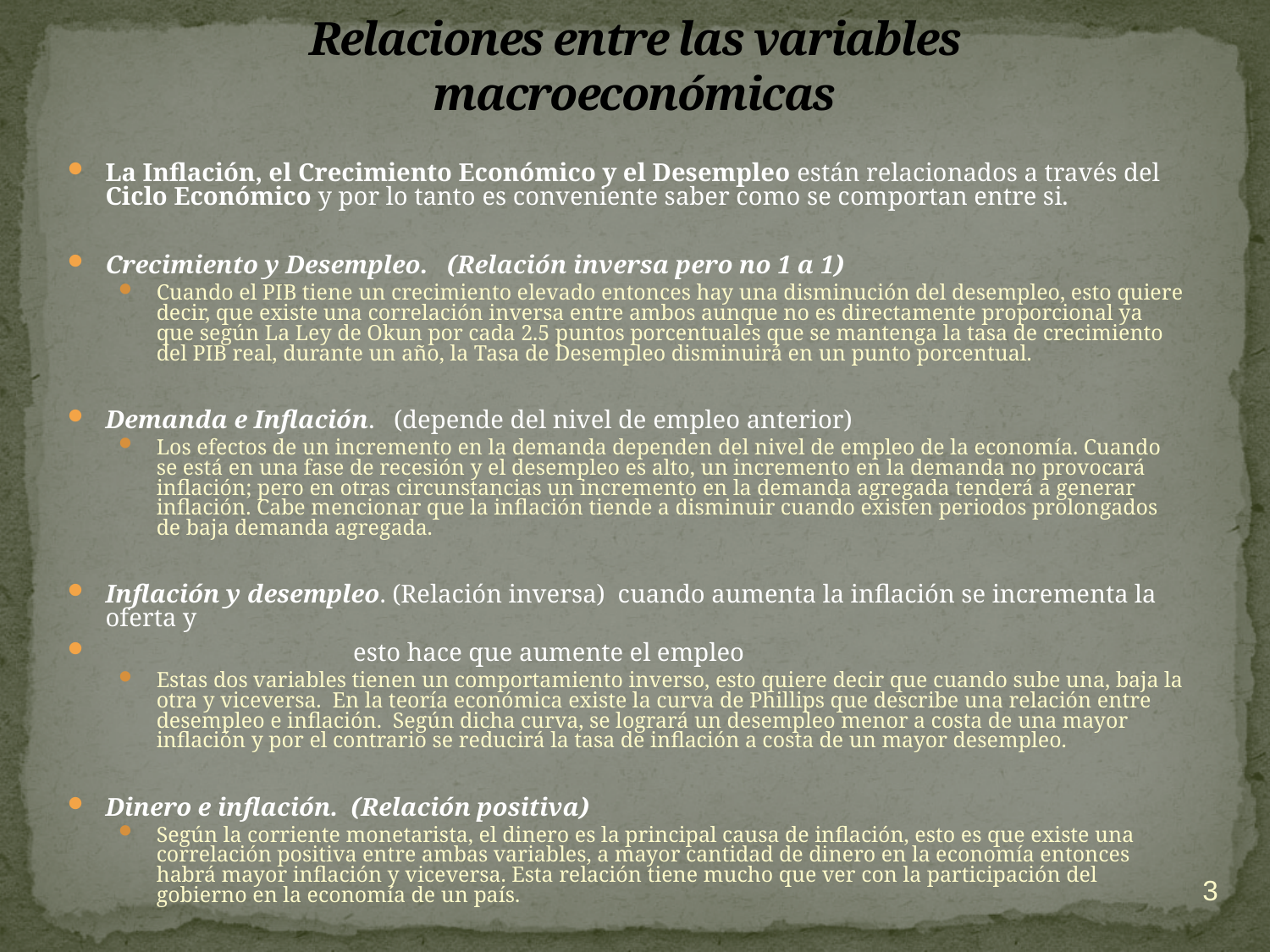

# Relaciones entre las variables macroeconómicas
La Inflación, el Crecimiento Económico y el Desempleo están relacionados a través del Ciclo Económico y por lo tanto es conveniente saber como se comportan entre si.

Crecimiento y Desempleo.   (Relación inversa pero no 1 a 1)
Cuando el PIB tiene un crecimiento elevado entonces hay una disminución del desempleo, esto quiere decir, que existe una correlación inversa entre ambos aunque no es directamente proporcional ya que según La Ley de Okun por cada 2.5 puntos porcentuales que se mantenga la tasa de crecimiento del PIB real, durante un año, la Tasa de Desempleo disminuirá en un punto porcentual.

Demanda e Inflación.   (depende del nivel de empleo anterior)
Los efectos de un incremento en la demanda dependen del nivel de empleo de la economía. Cuando se está en una fase de recesión y el desempleo es alto, un incremento en la demanda no provocará inflación; pero en otras circunstancias un incremento en la demanda agregada tenderá a generar inflación. Cabe mencionar que la inflación tiende a disminuir cuando existen periodos prolongados de baja demanda agregada.

Inflación y desempleo. (Relación inversa)  cuando aumenta la inflación se incrementa la oferta y
                                       esto hace que aumente el empleo
Estas dos variables tienen un comportamiento inverso, esto quiere decir que cuando sube una, baja la otra y viceversa.  En la teoría económica existe la curva de Phillips que describe una relación entre desempleo e inflación.  Según dicha curva, se logrará un desempleo menor a costa de una mayor inflación y por el contrario se reducirá la tasa de inflación a costa de un mayor desempleo.

Dinero e inflación.  (Relación positiva)
Según la corriente monetarista, el dinero es la principal causa de inflación, esto es que existe una correlación positiva entre ambas variables, a mayor cantidad de dinero en la economía entonces habrá mayor inflación y viceversa. Esta relación tiene mucho que ver con la participación del gobierno en la economía de un país.

3